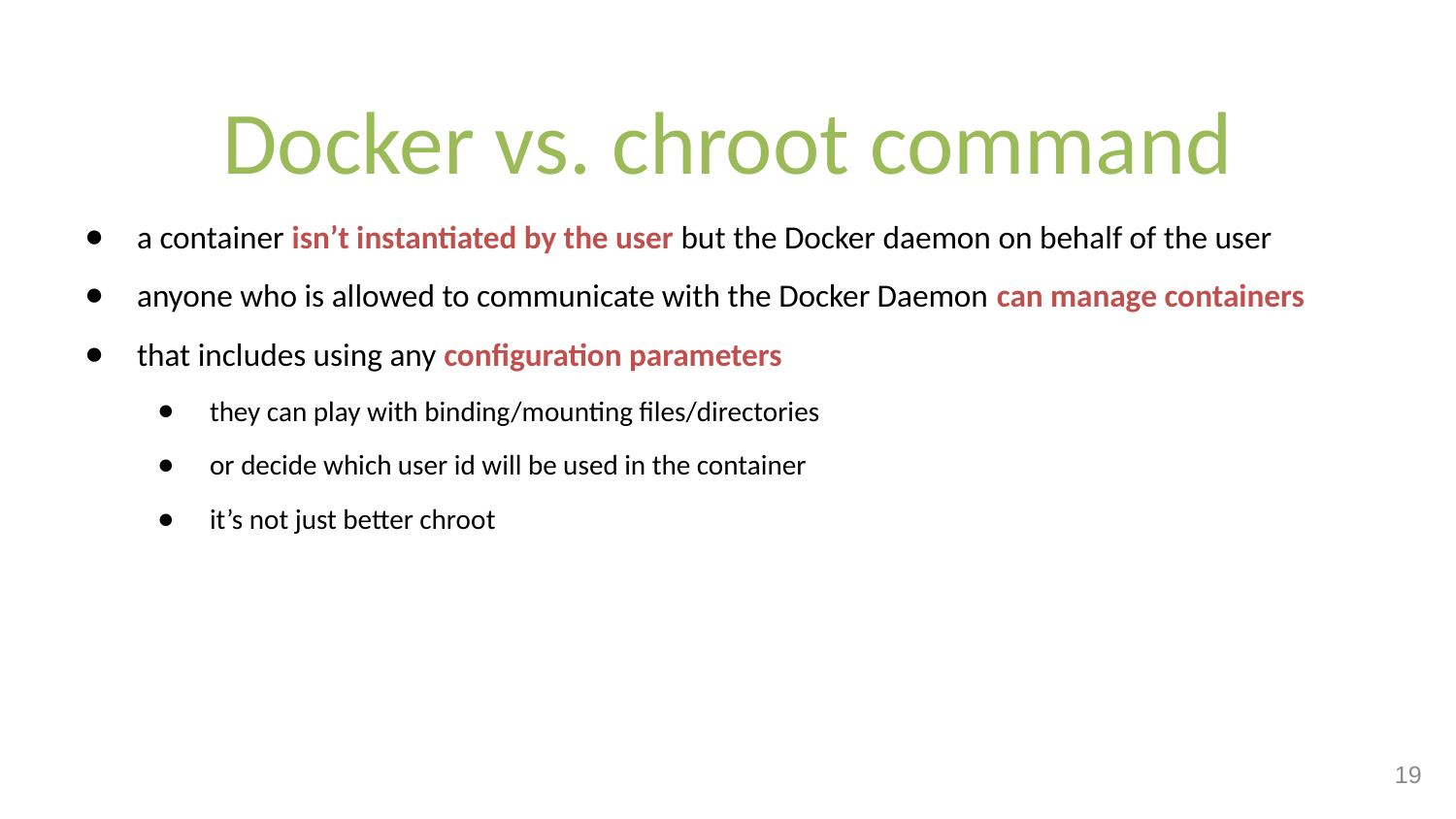

# Docker vs. chroot command
a container isn’t instantiated by the user but the Docker daemon on behalf of the user
anyone who is allowed to communicate with the Docker Daemon can manage containers
that includes using any configuration parameters
they can play with binding/mounting files/directories
or decide which user id will be used in the container
it’s not just better chroot
19